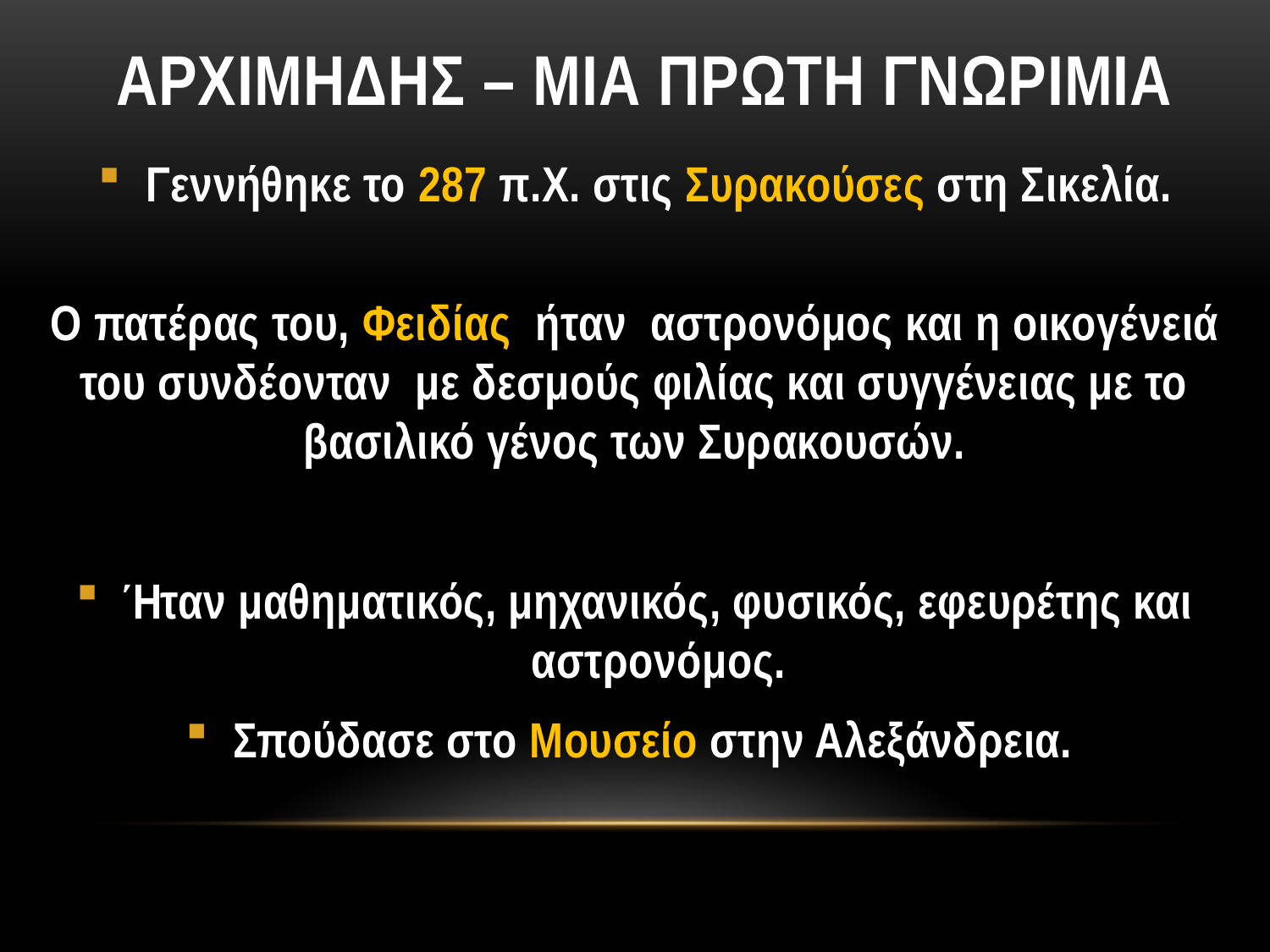

# ΑΡΧΙΜΗΔΗΣ – ΜΙΑ ΠΡΩΤΗ ΓΝΩΡΙΜΙΑ
Γεννήθηκε το 287 π.Χ. στις Συρακούσες στη Σικελία.
Ο πατέρας του, Φειδίας  ήταν  αστρονόμος και η οικογένειά του συνδέονταν  με δεσμούς φιλίας και συγγένειας με το βασιλικό γένος των Συρακουσών.

Ήταν μαθηματικός, μηχανικός, φυσικός, εφευρέτης και αστρονόμος.
Σπούδασε στο Μουσείο στην Αλεξάνδρεια.